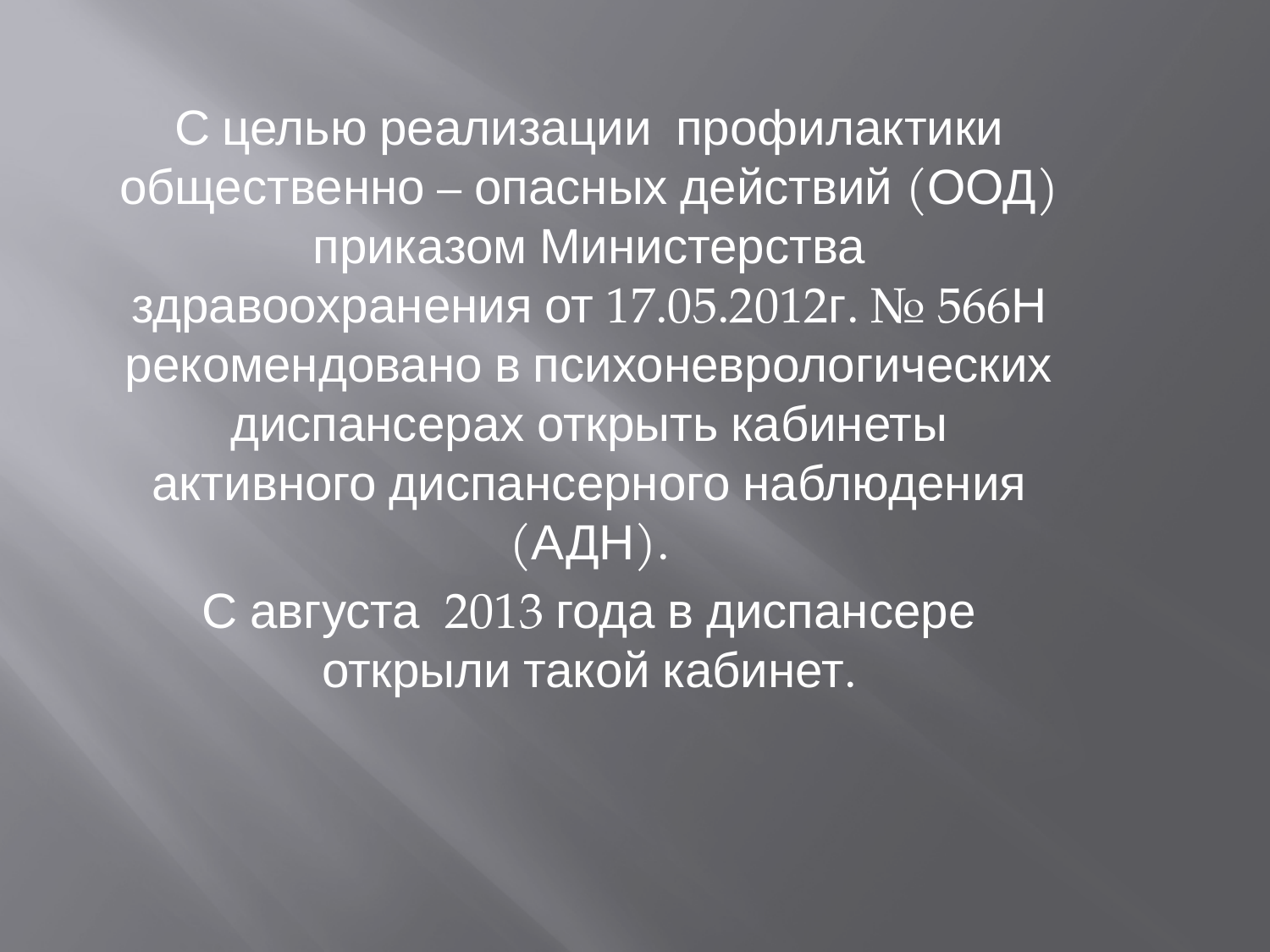

С целью реализации  профилактики общественно – опасных действий (ООД) приказом Министерства здравоохранения от 17.05.2012г. № 566Н рекомендовано в психоневрологических диспансерах открыть кабинеты активного диспансерного наблюдения (АДН).
С августа  2013 года в диспансере открыли такой кабинет.
#